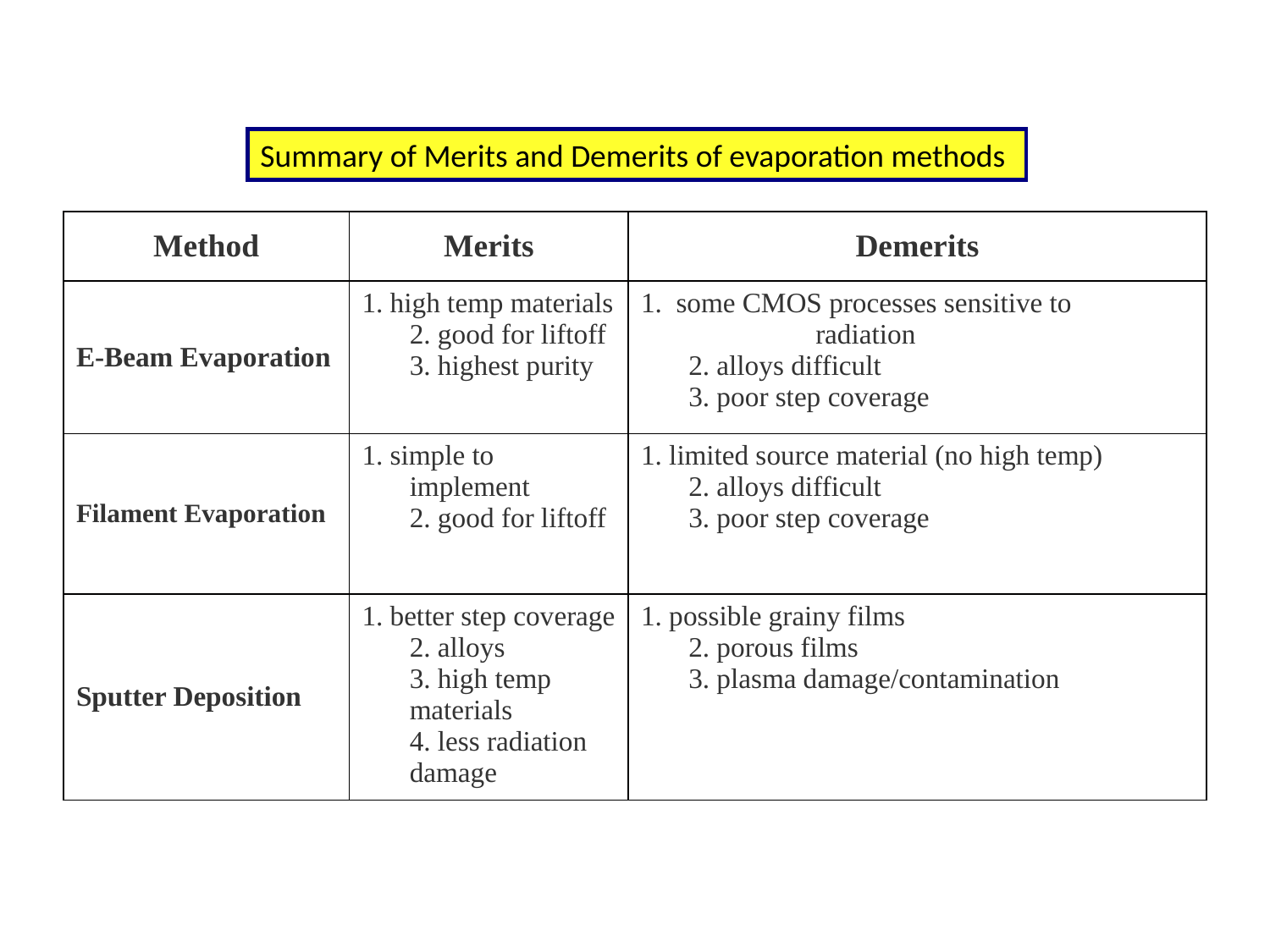

Summary of Merits and Demerits of evaporation methods
| Method | Merits | Demerits |
| --- | --- | --- |
| E-Beam Evaporation | 1. high temp materials 2. good for liftoff 3. highest purity | 1.  some CMOS processes sensitive to radiation 2. alloys difficult 3. poor step coverage |
| Filament Evaporation | 1. simple to implement 2. good for liftoff | 1. limited source material (no high temp) 2. alloys difficult 3. poor step coverage |
| Sputter Deposition | 1. better step coverage 2. alloys 3. high temp materials 4. less radiation damage | 1. possible grainy films 2. porous films 3. plasma damage/contamination |